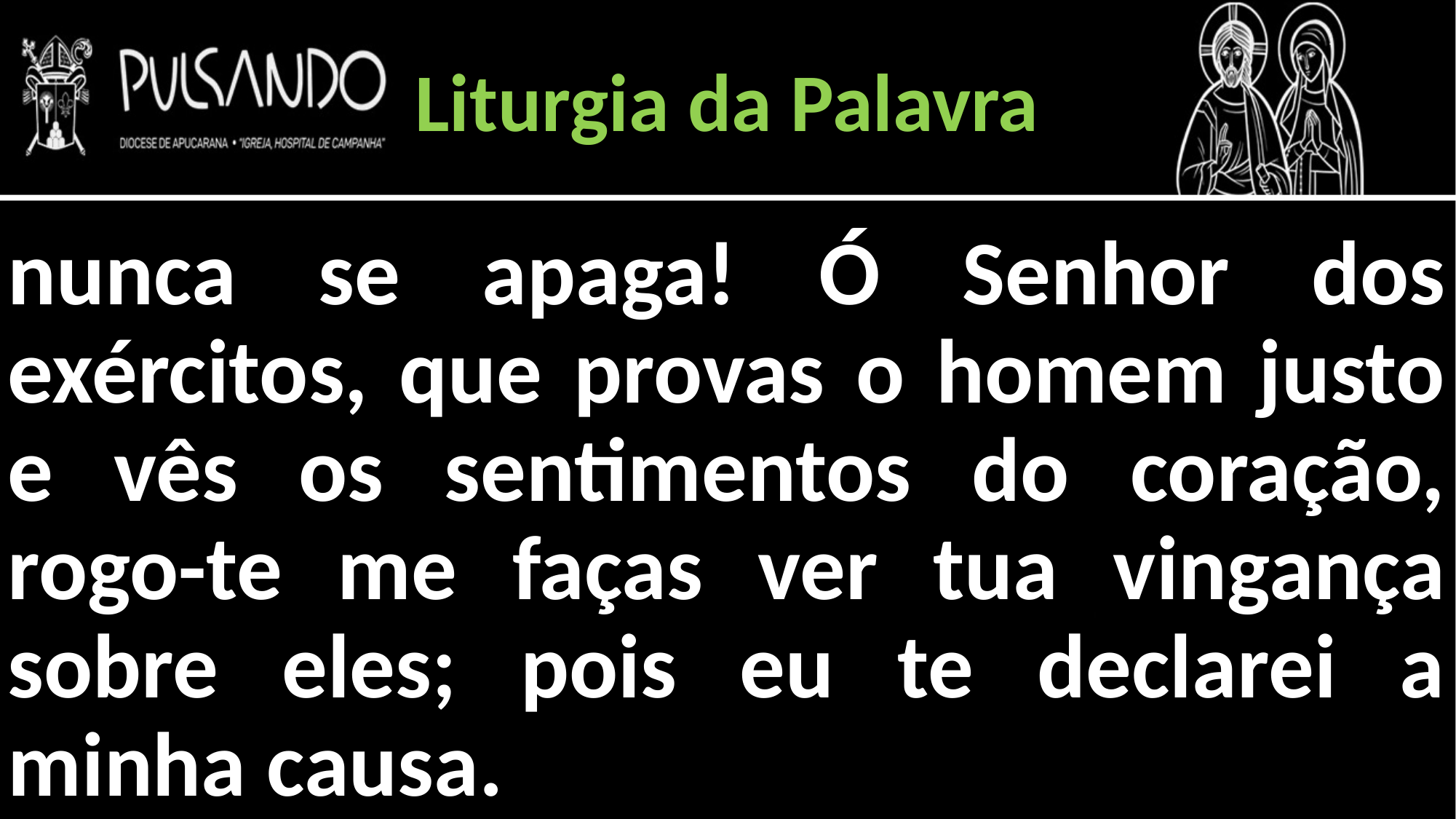

Liturgia da Palavra
nunca se apaga! Ó Senhor dos exércitos, que provas o homem justo e vês os sentimentos do coração, rogo-te me faças ver tua vingança sobre eles; pois eu te declarei a minha causa.